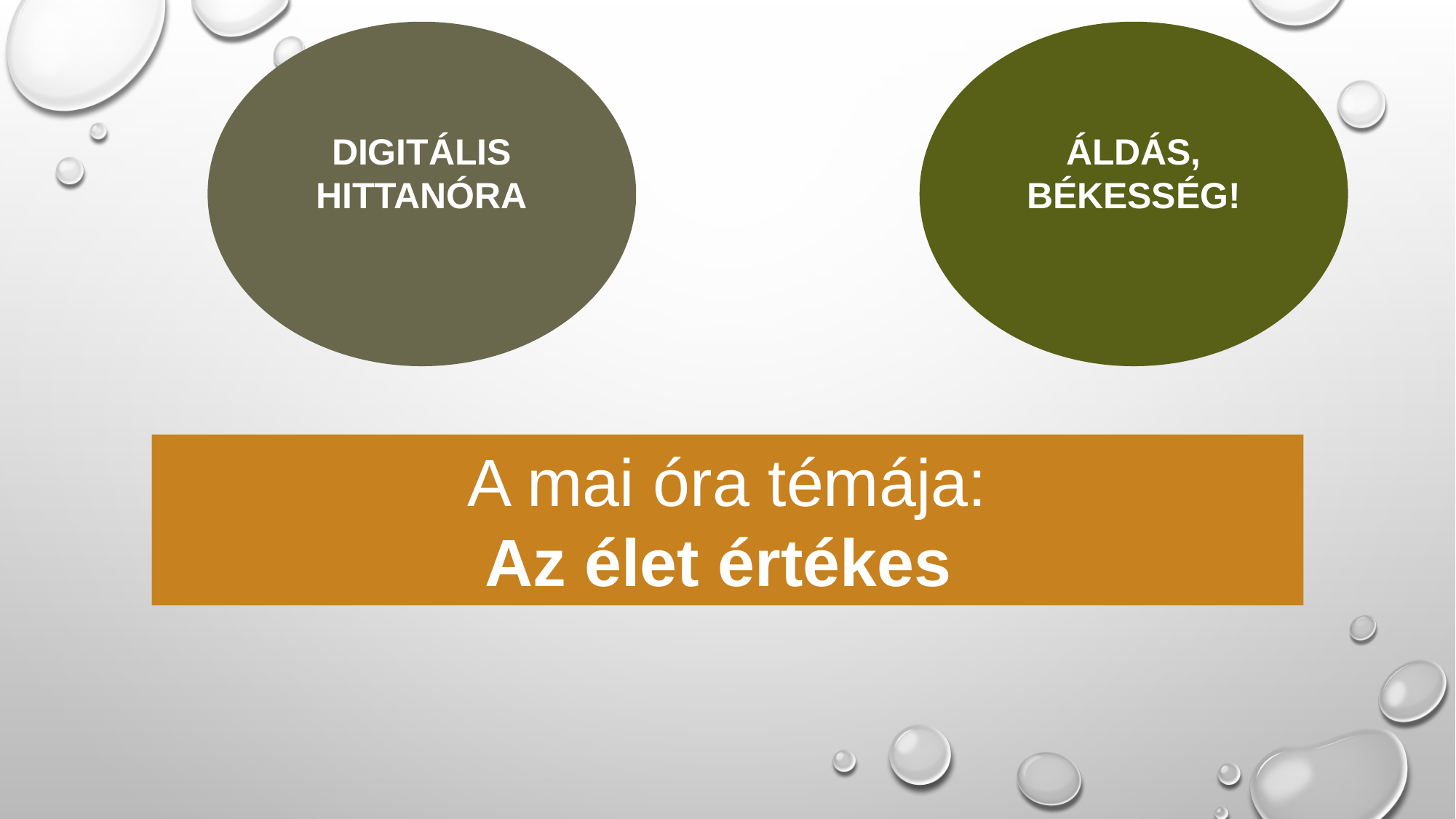

DIGITÁLIS HITTANÓRA

ÁLDÁS, BÉKESSÉG!

A mai óra témája:
Az élet értékes